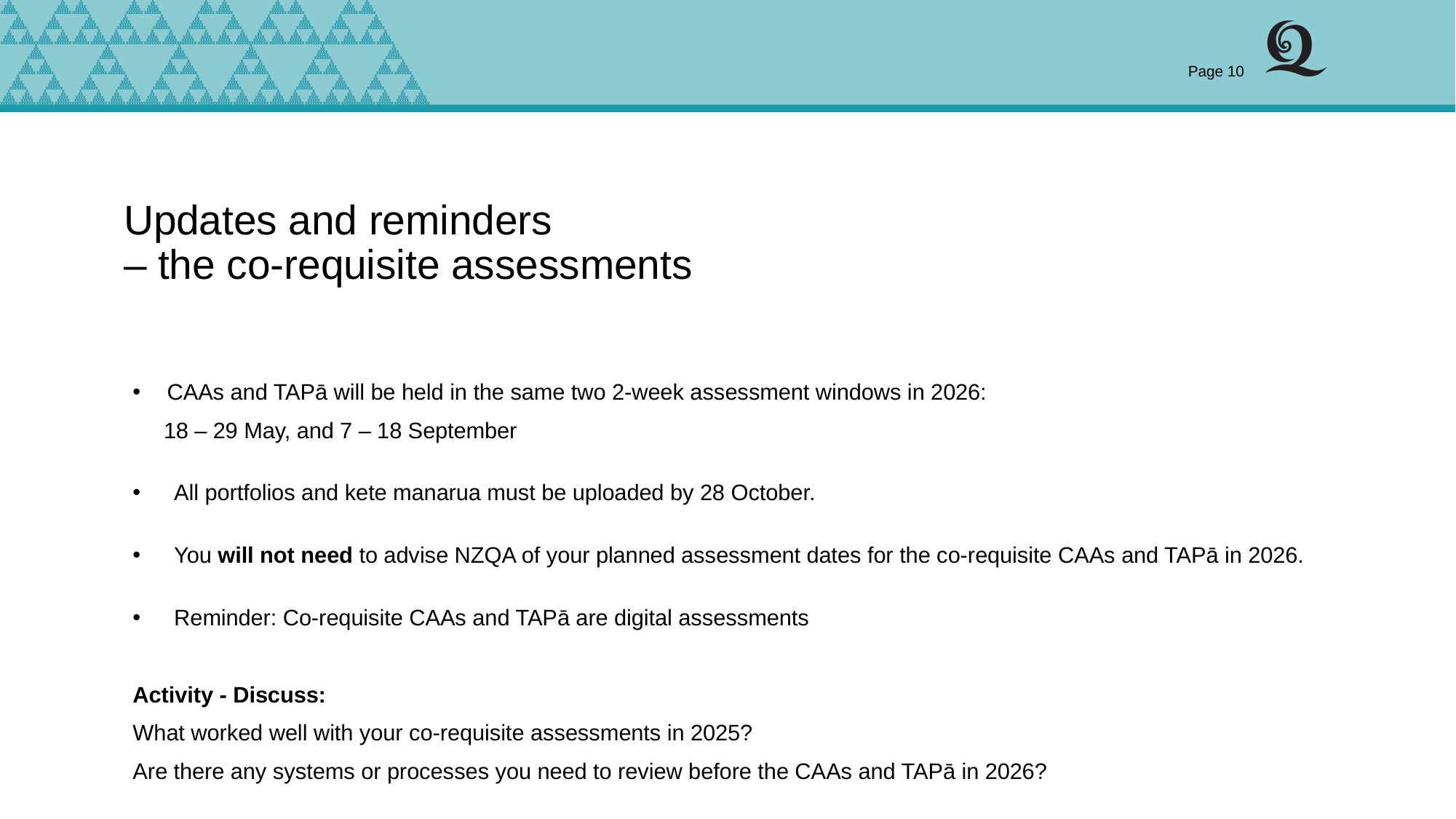

Page 10
# Updates and reminders – the co-requisite assessments

CAAs and TAPā will be held in the same two 2-week assessment windows in 2026:
     18 – 29 May, and 7 – 18 September
All portfolios and kete manarua must be uploaded by 28 October.
You will not need to advise NZQA of your planned assessment dates for the co-requisite CAAs and TAPā in 2026.
Reminder: Co-requisite CAAs and TAPā are digital assessments

Activity - Discuss:
What worked well with your co-requisite assessments in 2025?
Are there any systems or processes you need to review before the CAAs and TAPā in 2026?